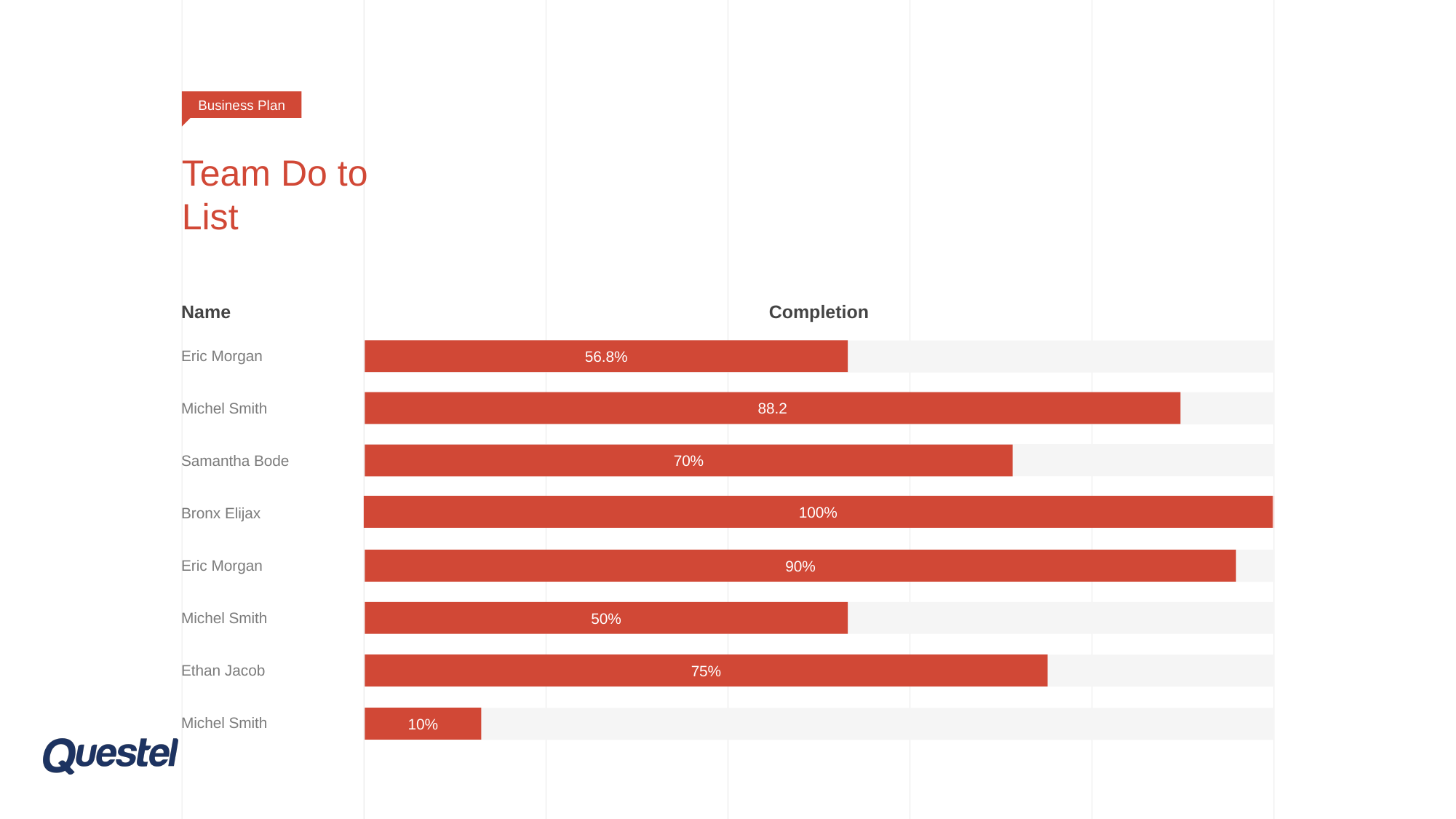

Business Plan

# Team Do to List
| Name | Completion |
| --- | --- |
| Eric Morgan |  |
| Michel Smith |  |
| Samantha Bode |  |
| Bronx Elijax |  |
| Eric Morgan |  |
| Michel Smith |  |
| Ethan Jacob |  |
| Michel Smith |  |
56.8%

88.2

70%
100%

90%

50%
75%

10%